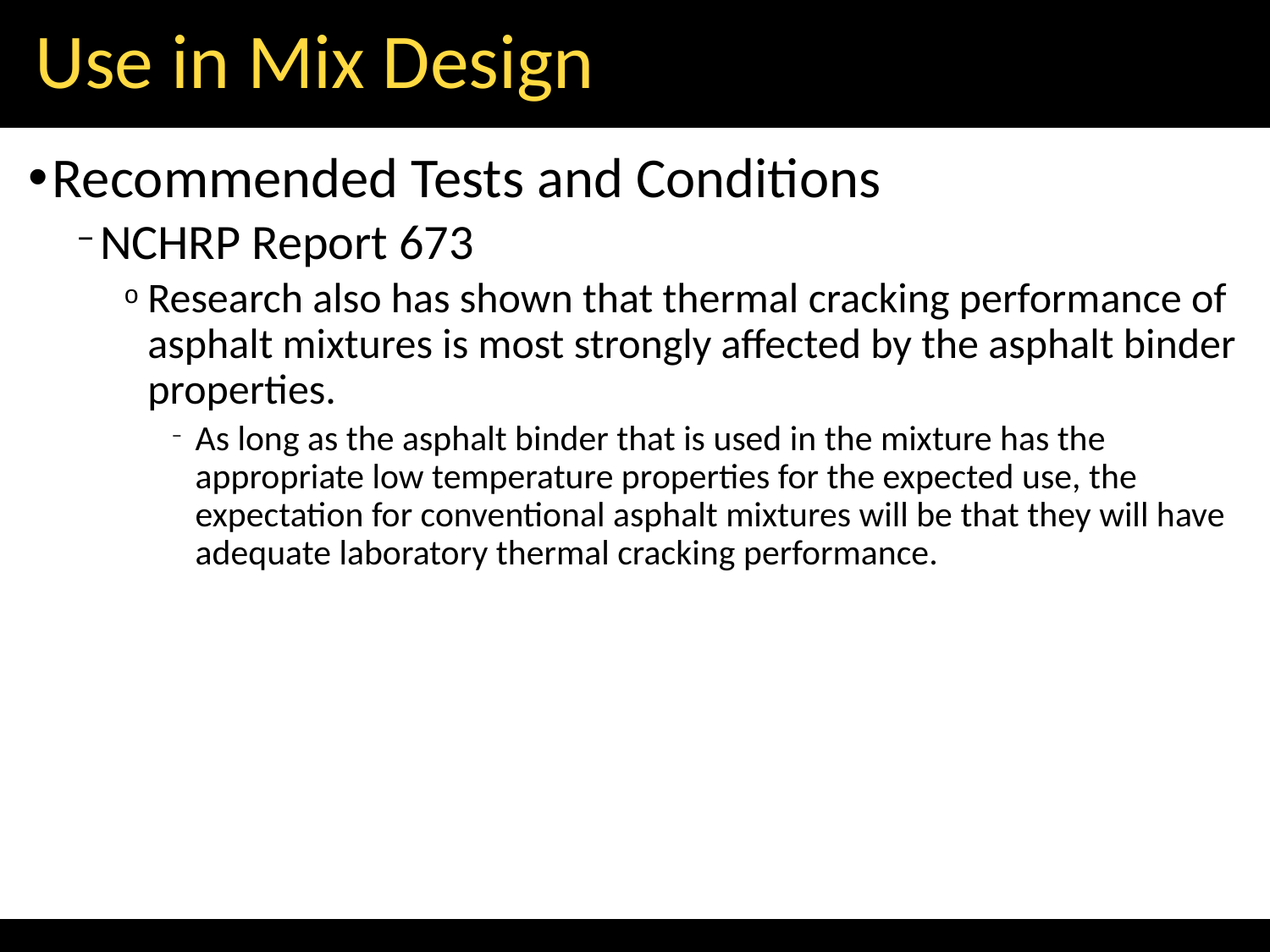

# Use in Mix Design
Recommended Tests and Conditions
NCHRP Report 673
Research also has shown that thermal cracking performance of asphalt mixtures is most strongly affected by the asphalt binder properties.
As long as the asphalt binder that is used in the mixture has the appropriate low temperature properties for the expected use, the expectation for conventional asphalt mixtures will be that they will have adequate laboratory thermal cracking performance.